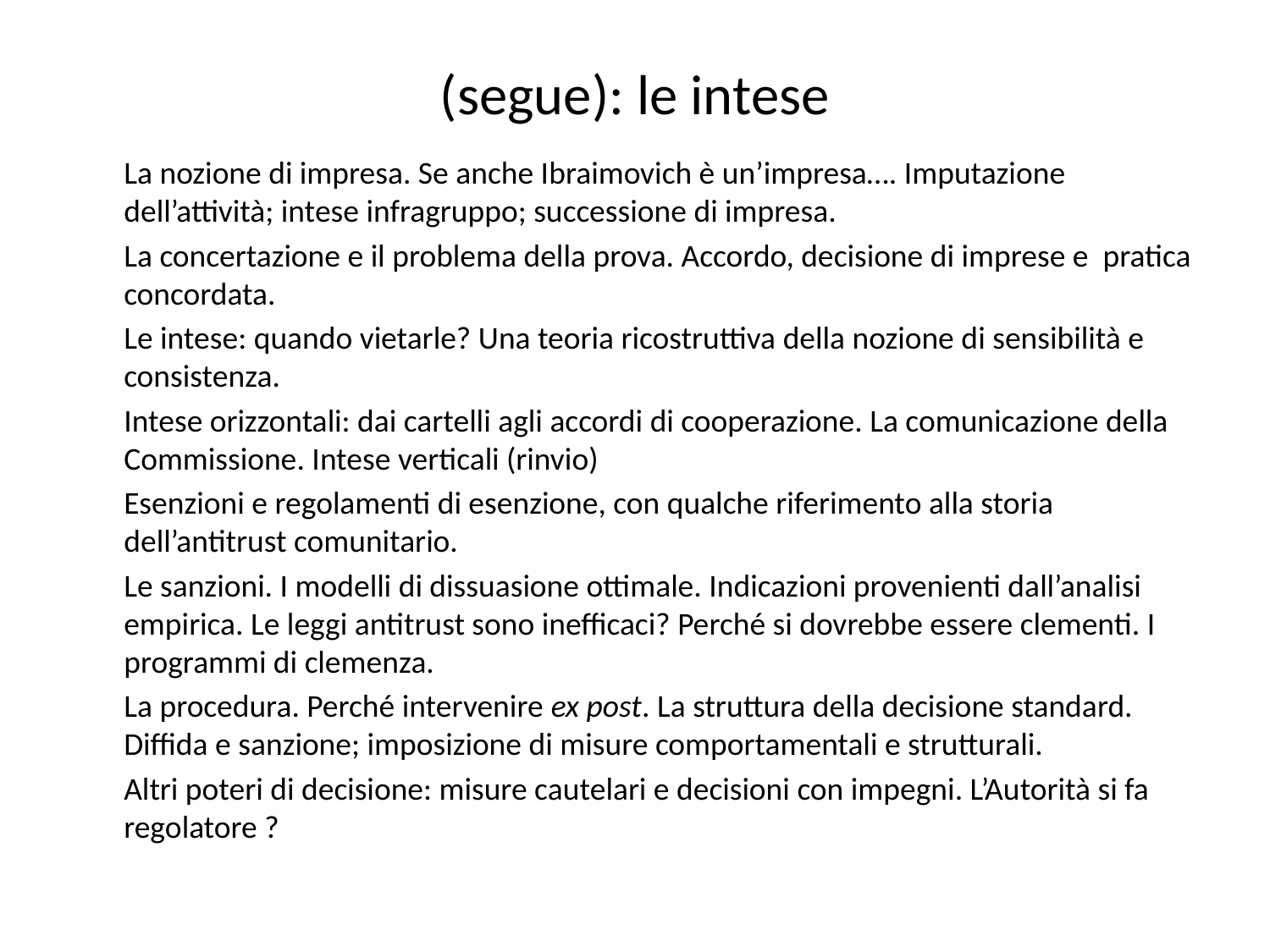

# (segue): le intese
	La nozione di impresa. Se anche Ibraimovich è un’impresa…. Imputazione dell’attività; intese infragruppo; successione di impresa.
	La concertazione e il problema della prova. Accordo, decisione di imprese e  pratica concordata.
	Le intese: quando vietarle? Una teoria ricostruttiva della nozione di sensibilità e consistenza.
	Intese orizzontali: dai cartelli agli accordi di cooperazione. La comunicazione della Commissione. Intese verticali (rinvio)
	Esenzioni e regolamenti di esenzione, con qualche riferimento alla storia dell’antitrust comunitario.
	Le sanzioni. I modelli di dissuasione ottimale. Indicazioni provenienti dall’analisi empirica. Le leggi antitrust sono inefficaci? Perché si dovrebbe essere clementi. I programmi di clemenza.
	La procedura. Perché intervenire ex post. La struttura della decisione standard. Diffida e sanzione; imposizione di misure comportamentali e strutturali.
	Altri poteri di decisione: misure cautelari e decisioni con impegni. L’Autorità si fa regolatore ?